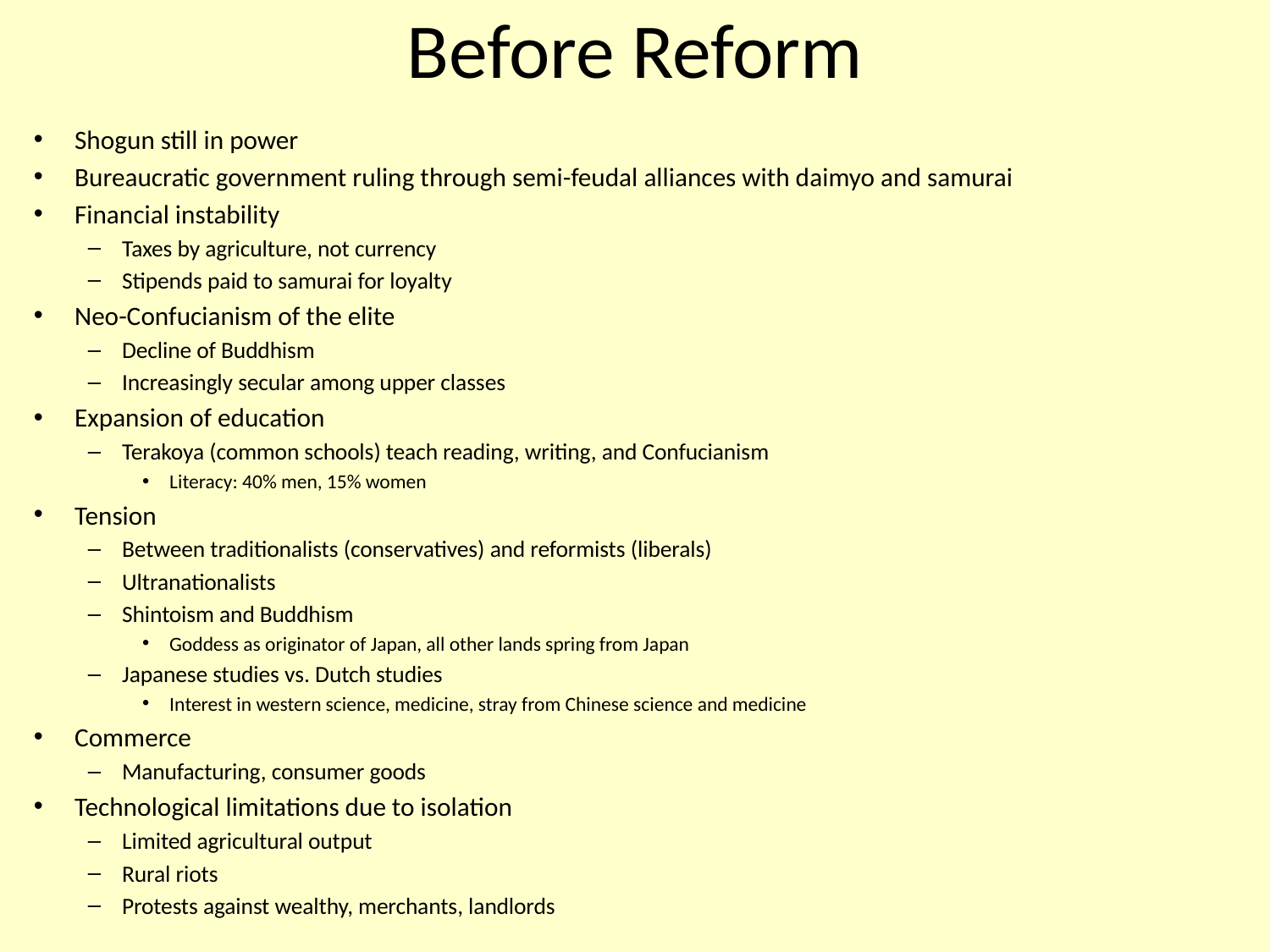

# Before Reform
Shogun still in power
Bureaucratic government ruling through semi-feudal alliances with daimyo and samurai
Financial instability
Taxes by agriculture, not currency
Stipends paid to samurai for loyalty
Neo-Confucianism of the elite
Decline of Buddhism
Increasingly secular among upper classes
Expansion of education
Terakoya (common schools) teach reading, writing, and Confucianism
Literacy: 40% men, 15% women
Tension
Between traditionalists (conservatives) and reformists (liberals)
Ultranationalists
Shintoism and Buddhism
Goddess as originator of Japan, all other lands spring from Japan
Japanese studies vs. Dutch studies
Interest in western science, medicine, stray from Chinese science and medicine
Commerce
Manufacturing, consumer goods
Technological limitations due to isolation
Limited agricultural output
Rural riots
Protests against wealthy, merchants, landlords